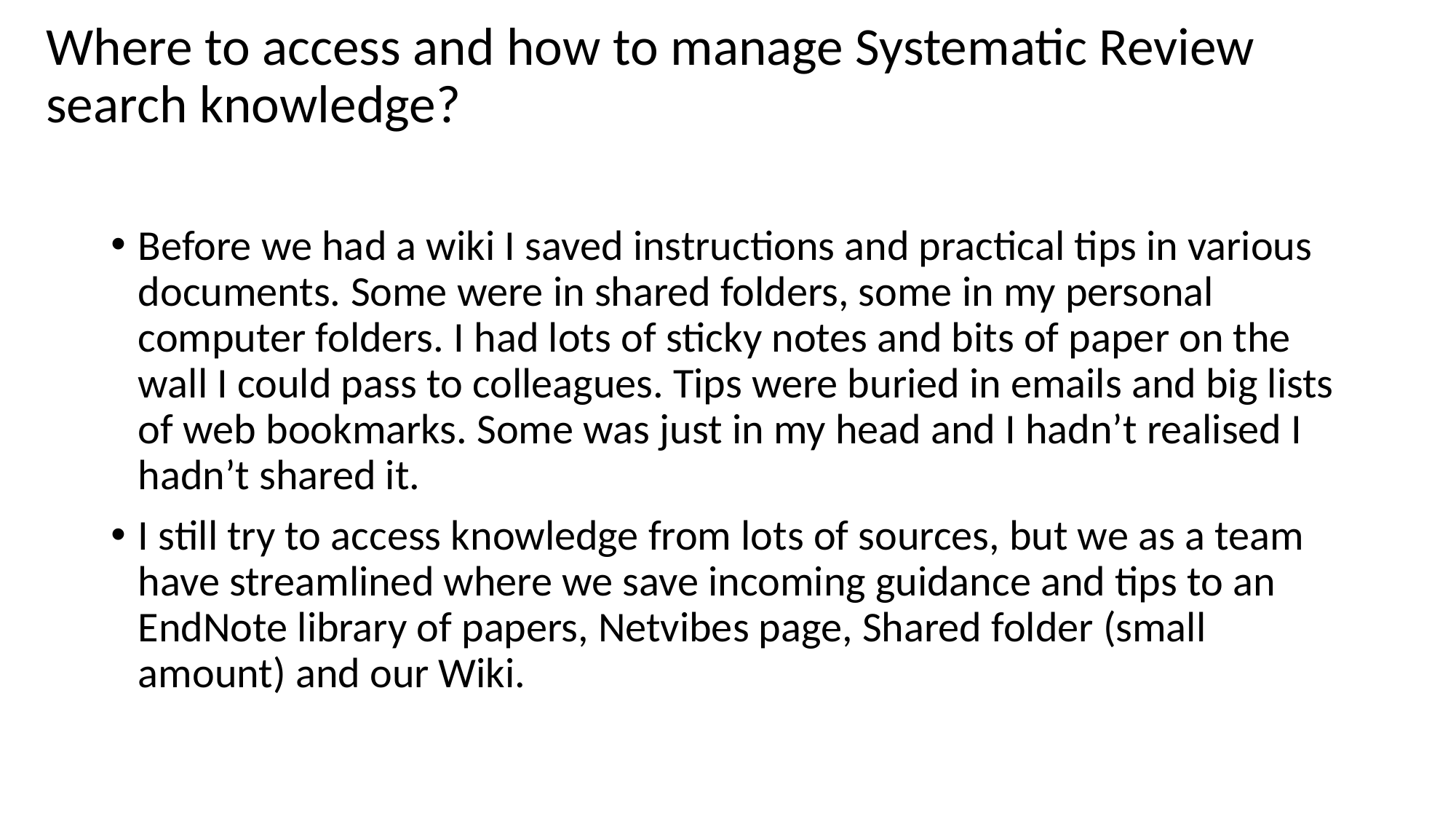

# Where to access and how to manage Systematic Review search knowledge?
Before we had a wiki I saved instructions and practical tips in various documents. Some were in shared folders, some in my personal computer folders. I had lots of sticky notes and bits of paper on the wall I could pass to colleagues. Tips were buried in emails and big lists of web bookmarks. Some was just in my head and I hadn’t realised I hadn’t shared it.
I still try to access knowledge from lots of sources, but we as a team have streamlined where we save incoming guidance and tips to an EndNote library of papers, Netvibes page, Shared folder (small amount) and our Wiki.